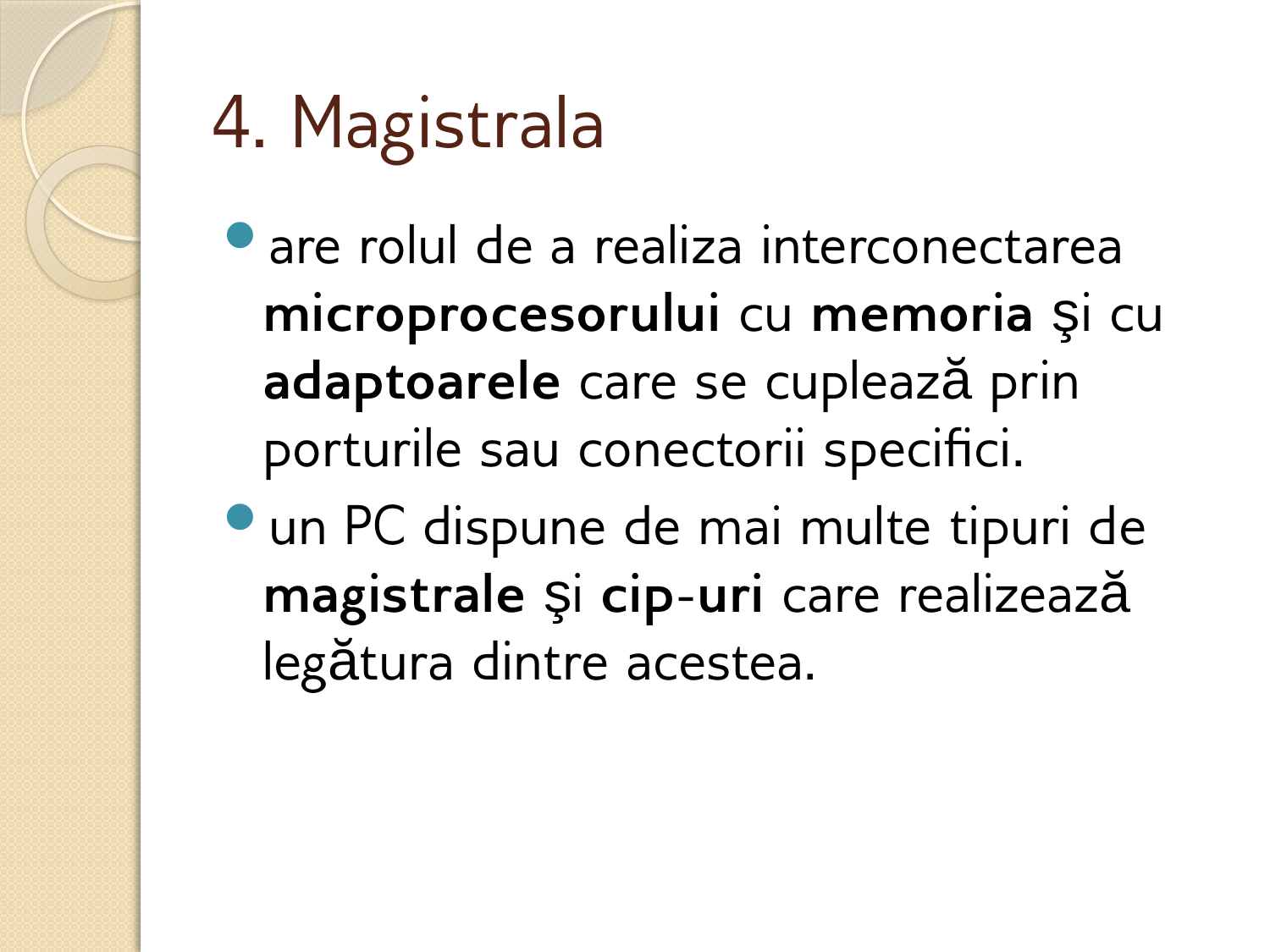

# 4. Magistrala
are rolul de a realiza interconectarea microprocesorului cu memoria şi cu adaptoarele care se cuplează prin porturile sau conectorii specifici.
un PC dispune de mai multe tipuri de magistrale şi cip-uri care realizează legătura dintre acestea.